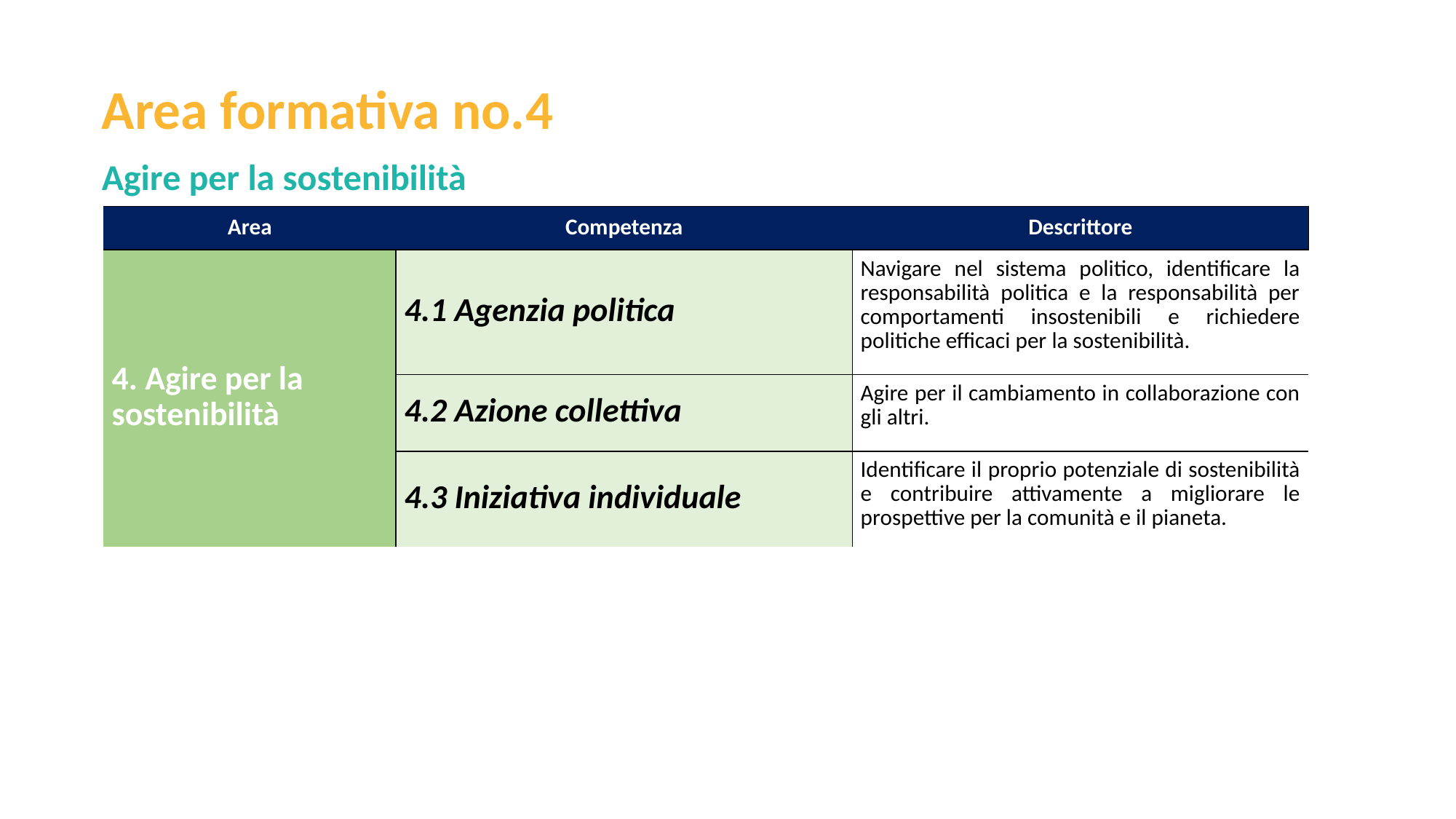

Area formativa no.4
Agire per la sostenibilità
| Area | Competenza | Descrittore |
| --- | --- | --- |
| 4. Agire per la sostenibilità | 4.1 Agenzia politica | Navigare nel sistema politico, identificare la responsabilità politica e la responsabilità per comportamenti insostenibili e richiedere politiche efficaci per la sostenibilità. |
| --- | --- | --- |
|  | 4.2 Azione collettiva | Agire per il cambiamento in collaborazione con gli altri. |
|  | 4.3 Iniziativa individuale | Identificare il proprio potenziale di sostenibilità e contribuire attivamente a migliorare le prospettive per la comunità e il pianeta. |